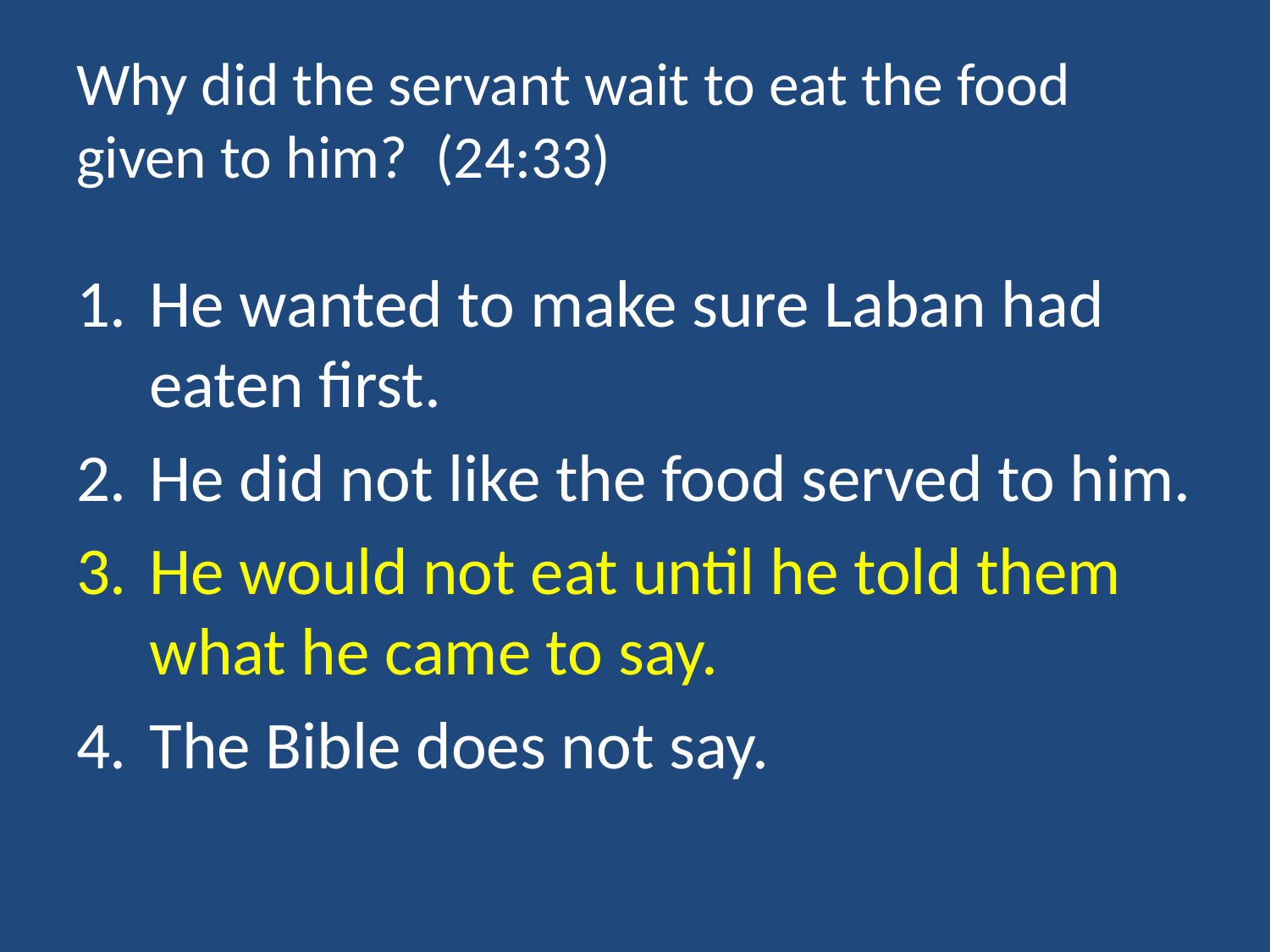

# Why did the servant wait to eat the food given to him?  (24:33)
He wanted to make sure Laban had eaten first.
He did not like the food served to him.
He would not eat until he told them what he came to say.
The Bible does not say.